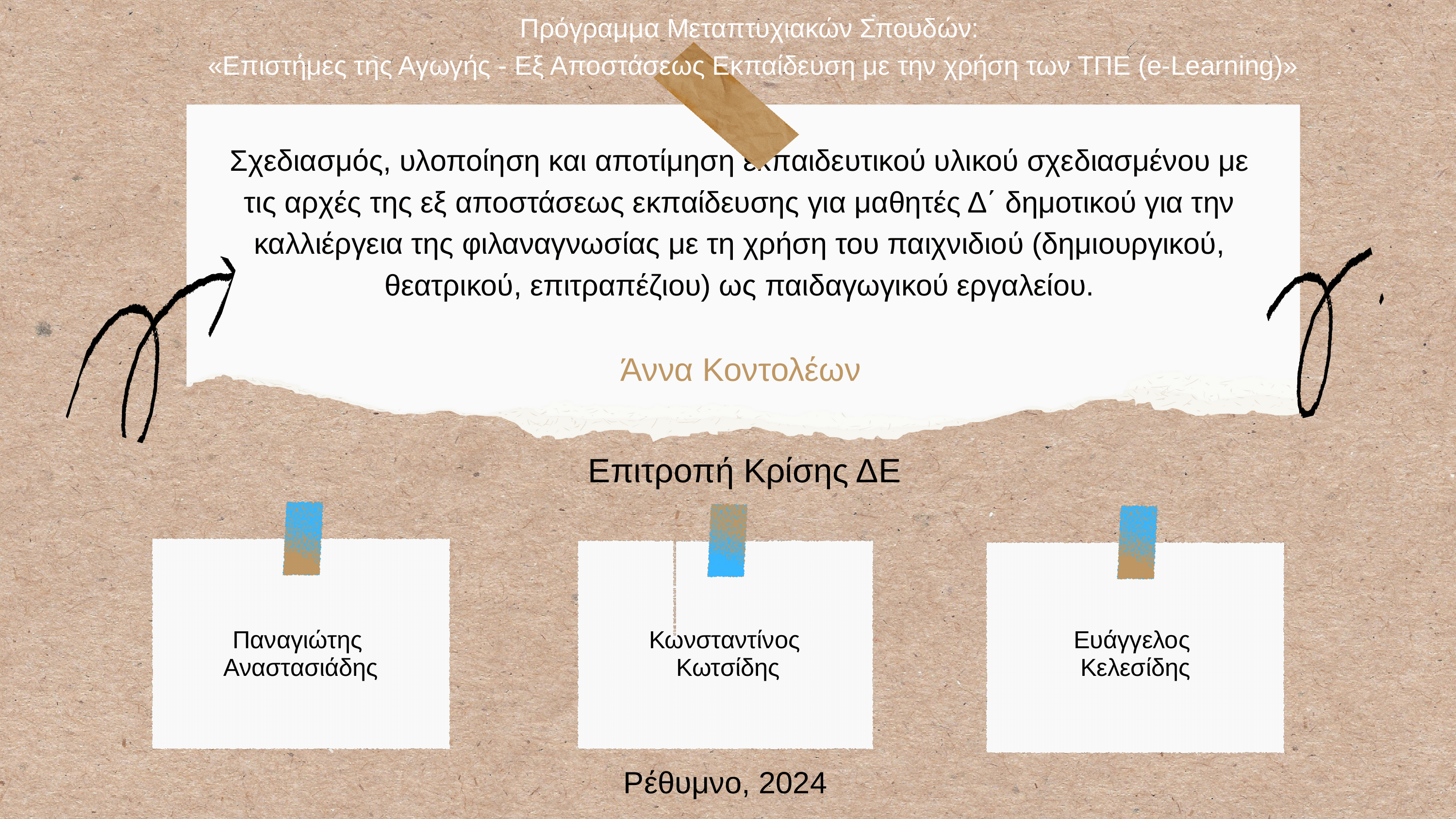

Πρόγραμμα Μεταπτυχιακών Σπουδών:
«Επιστήμες της Αγωγής - Εξ Αποστάσεως Εκπαίδευση με την χρήση των ΤΠΕ (e-Learning)»

Σχεδιασμός, υλοποίηση και αποτίμηση εκπαιδευτικού υλικού σχεδιασμένου με τις αρχές της εξ αποστάσεως εκπαίδευσης για μαθητές Δ΄ δημοτικού για την καλλιέργεια της φιλαναγνωσίας με τη χρήση του παιχνιδιού (δημιουργικού, θεατρικού, επιτραπέζιου) ως παιδαγωγικού εργαλείου.

Άννα Κοντολέων
Επιτροπή Κρίσης ΔΕ

Παναγιώτης
Αναστασιάδης
Κωνσταντίνος
Κωτσίδης
Ευάγγελος
Κελεσίδης
Ρέθυμνο, 2024